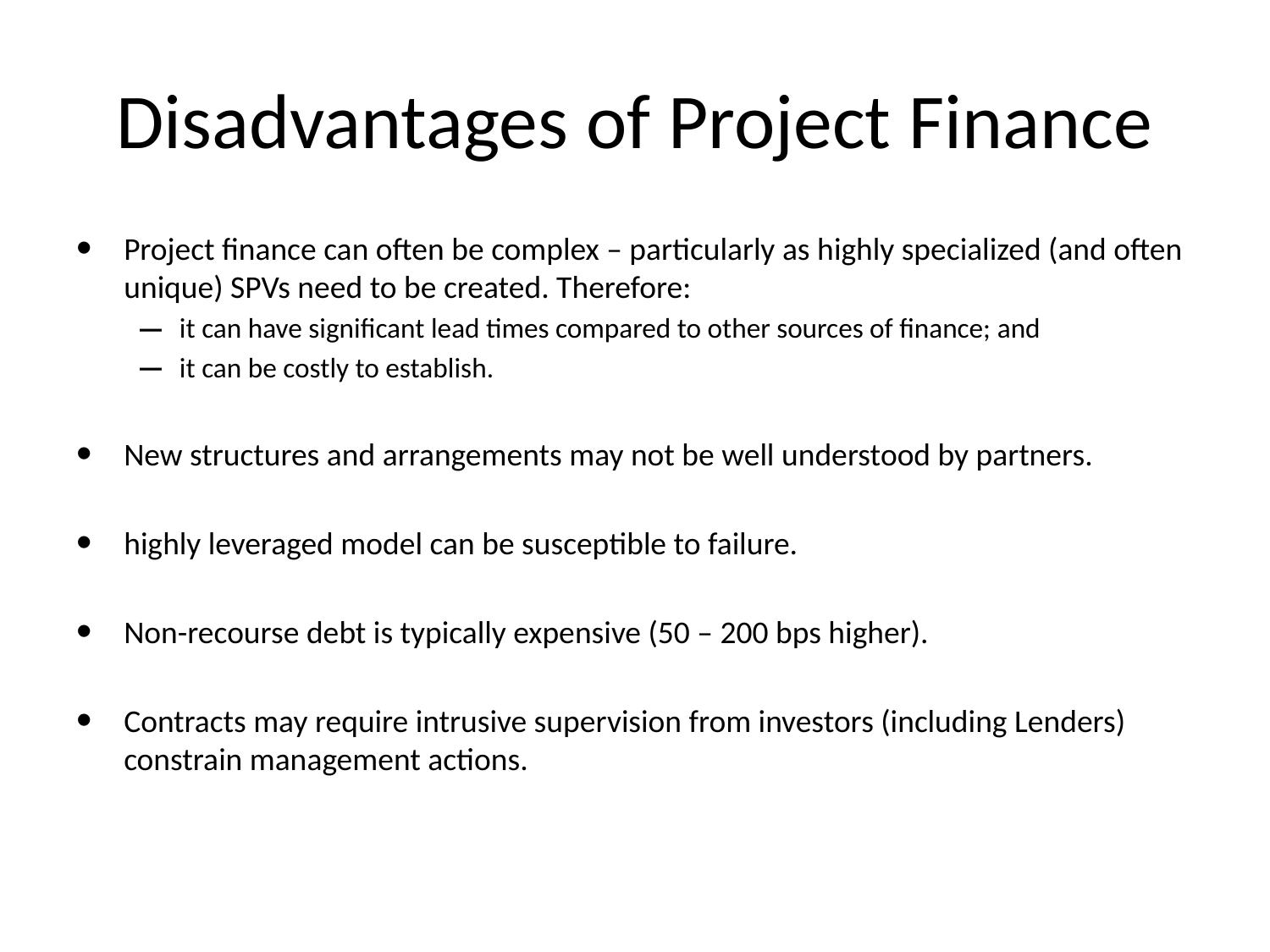

# Disadvantages of Project Finance
Project finance can often be complex – particularly as highly specialized (and often unique) SPVs need to be created. Therefore:
it can have significant lead times compared to other sources of finance; and
it can be costly to establish.

New structures and arrangements may not be well understood by partners.

highly leveraged model can be susceptible to failure.

Non-recourse debt is typically expensive (50 – 200 bps higher).

Contracts may require intrusive supervision from investors (including Lenders) constrain management actions.